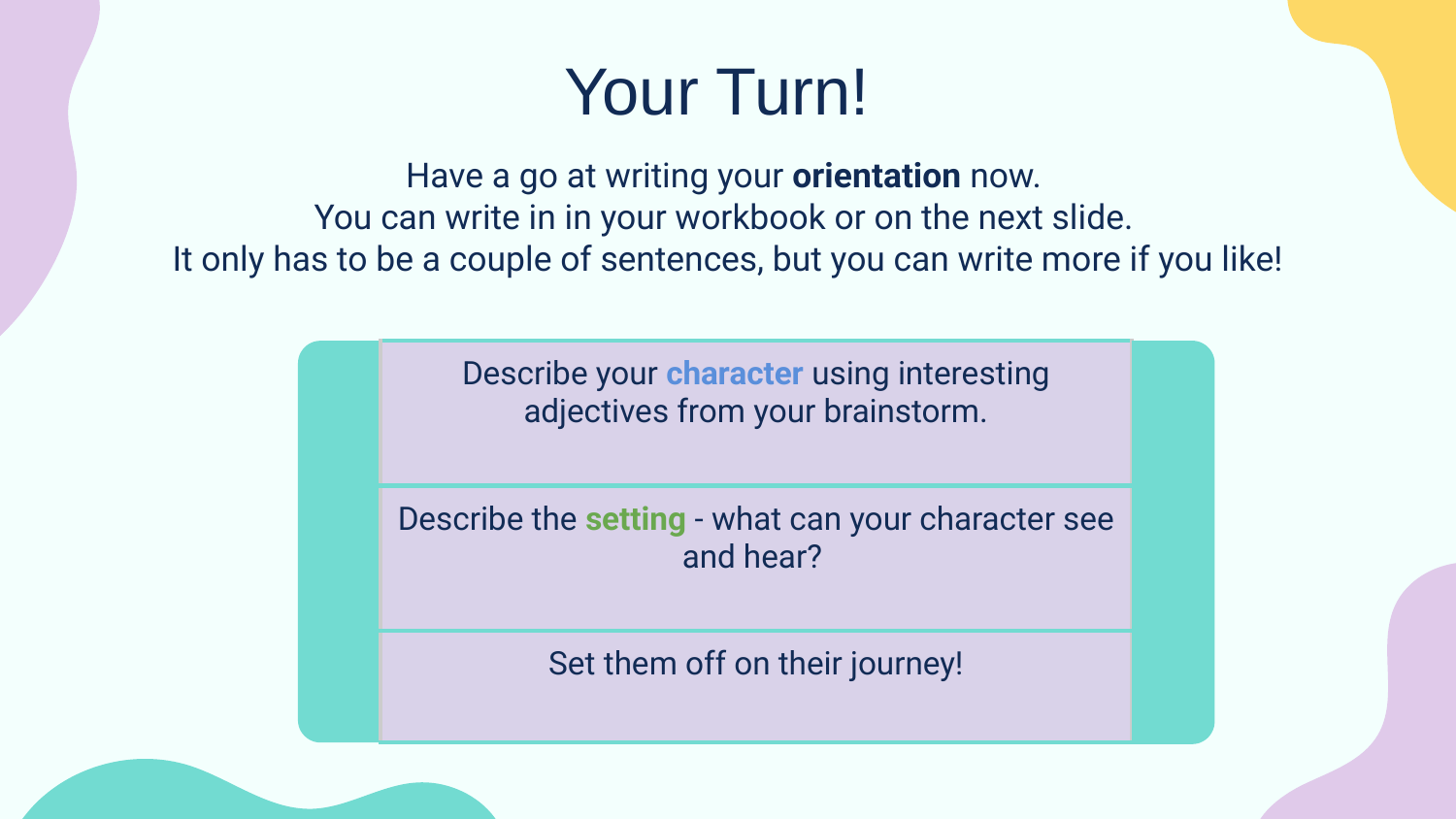

# Your Turn!
Have a go at writing your orientation now.
You can write in in your workbook or on the next slide.
It only has to be a couple of sentences, but you can write more if you like!

| Describe your character using interesting adjectives from your brainstorm. |
| --- |
| Describe the setting - what can your character see and hear? |
| Set them off on their journey! |